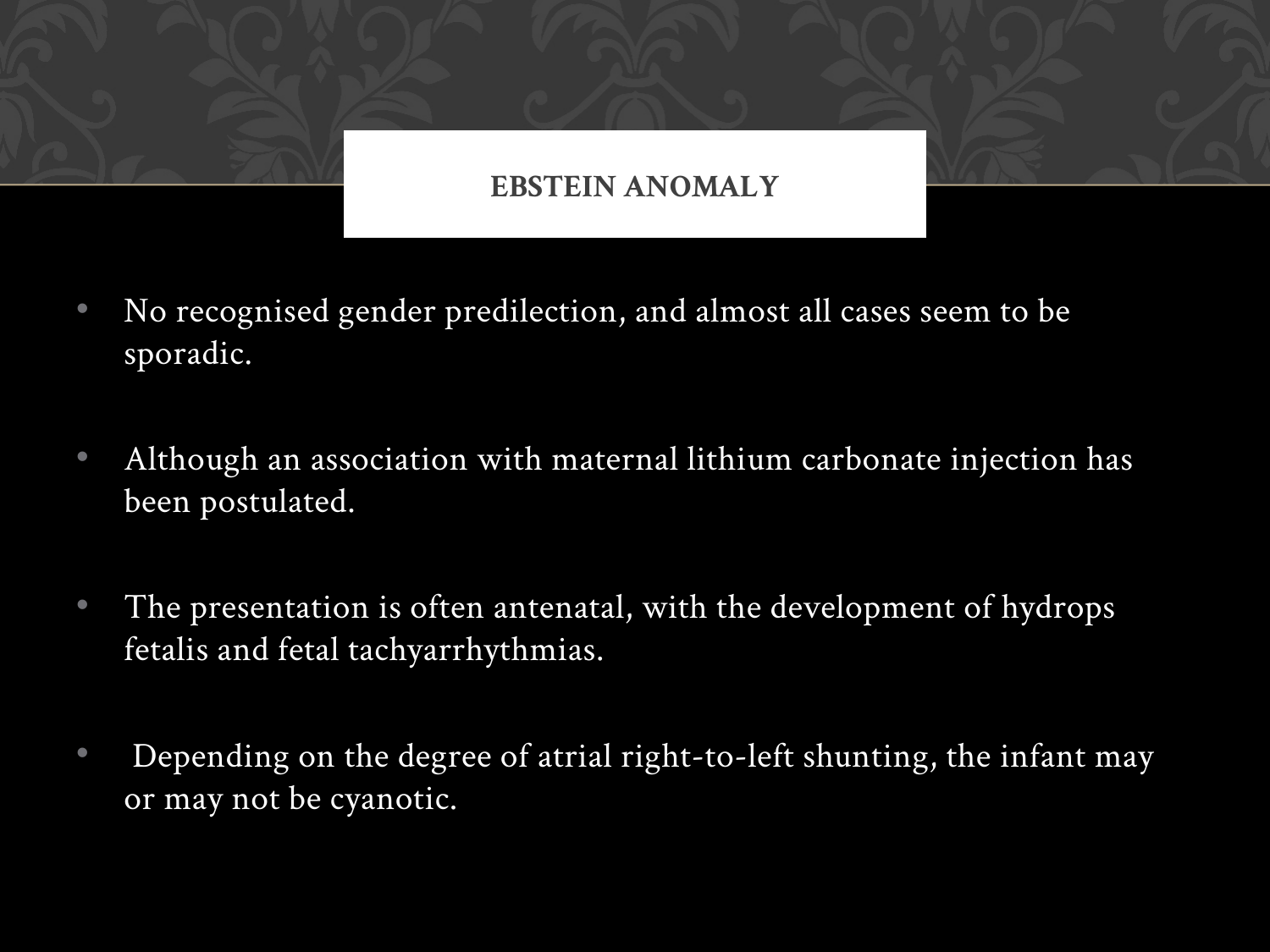

# EBSTEIN ANOMALY
No recognised gender predilection, and almost all cases seem to be sporadic.

Although an association with maternal lithium carbonate injection has been postulated.

The presentation is often antenatal, with the development of hydrops fetalis and fetal tachyarrhythmias.

 Depending on the degree of atrial right-to-left shunting, the infant may or may not be cyanotic.